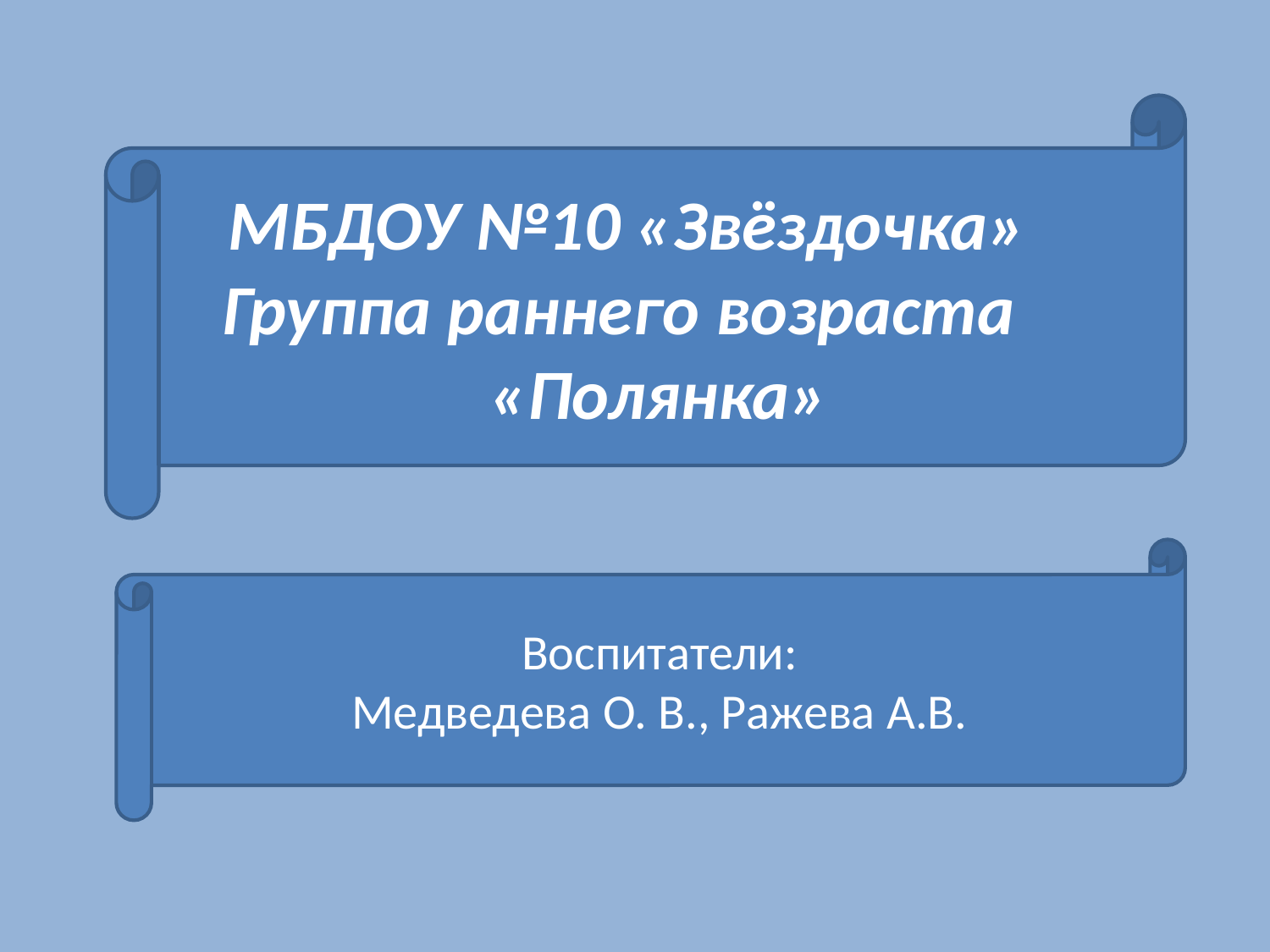

МБДОУ №10 «Звёздочка»     Группа раннего возраста      «Полянка»
#
Воспитатели:
Медведева О. В., Ражева А.В.